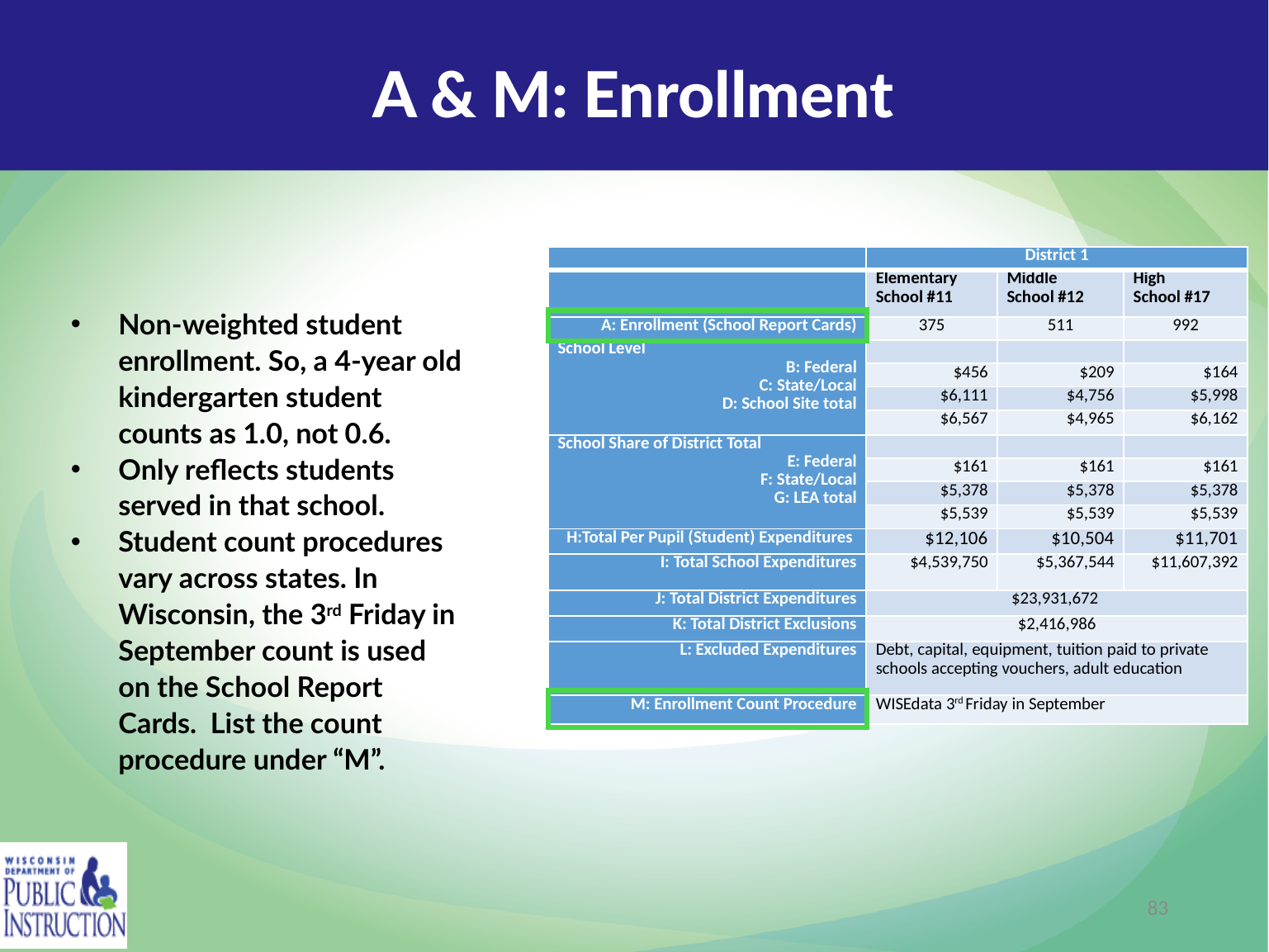

# A & M: Enrollment
|  | District 1 |  |  |
| --- | --- | --- | --- |
|  | Elementary School #11 | Middle School #12 | High School #17 |
| A: Enrollment (School Report Cards) | 375 | 511 | 992 |
| School Level B: Federal C: State/Local D: School Site total |  |  |  |
|  | $456 | $209 | $164 |
|  | $6,111 | $4,756 | $5,998 |
|  | $6,567 | $4,965 | $6,162 |
| School Share of District Total E: Federal F: State/Local G: LEA total |  |  |  |
|  | $161 | $161 | $161 |
|  | $5,378 | $5,378 | $5,378 |
|  | $5,539 | $5,539 | $5,539 |
| H:Total Per Pupil (Student) Expenditures | $12,106 | $10,504 | $11,701 |
| I: Total School Expenditures | $4,539,750 | $5,367,544 | $11,607,392 |
| J: Total District Expenditures | $23,931,672 |  |  |
| K: Total District Exclusions | $2,416,986 |  |  |
| L: Excluded Expenditures | Debt, capital, equipment, tuition paid to private schools accepting vouchers, adult education |  |  |
| M: Enrollment Count Procedure | WISEdata 3rd Friday in September |  |  |
Non-weighted student enrollment. So, a 4-year old kindergarten student counts as 1.0, not 0.6.
Only reflects students served in that school.
Student count procedures vary across states. In Wisconsin, the 3rd Friday in September count is used on the School Report Cards.  List the count procedure under “M”.

83